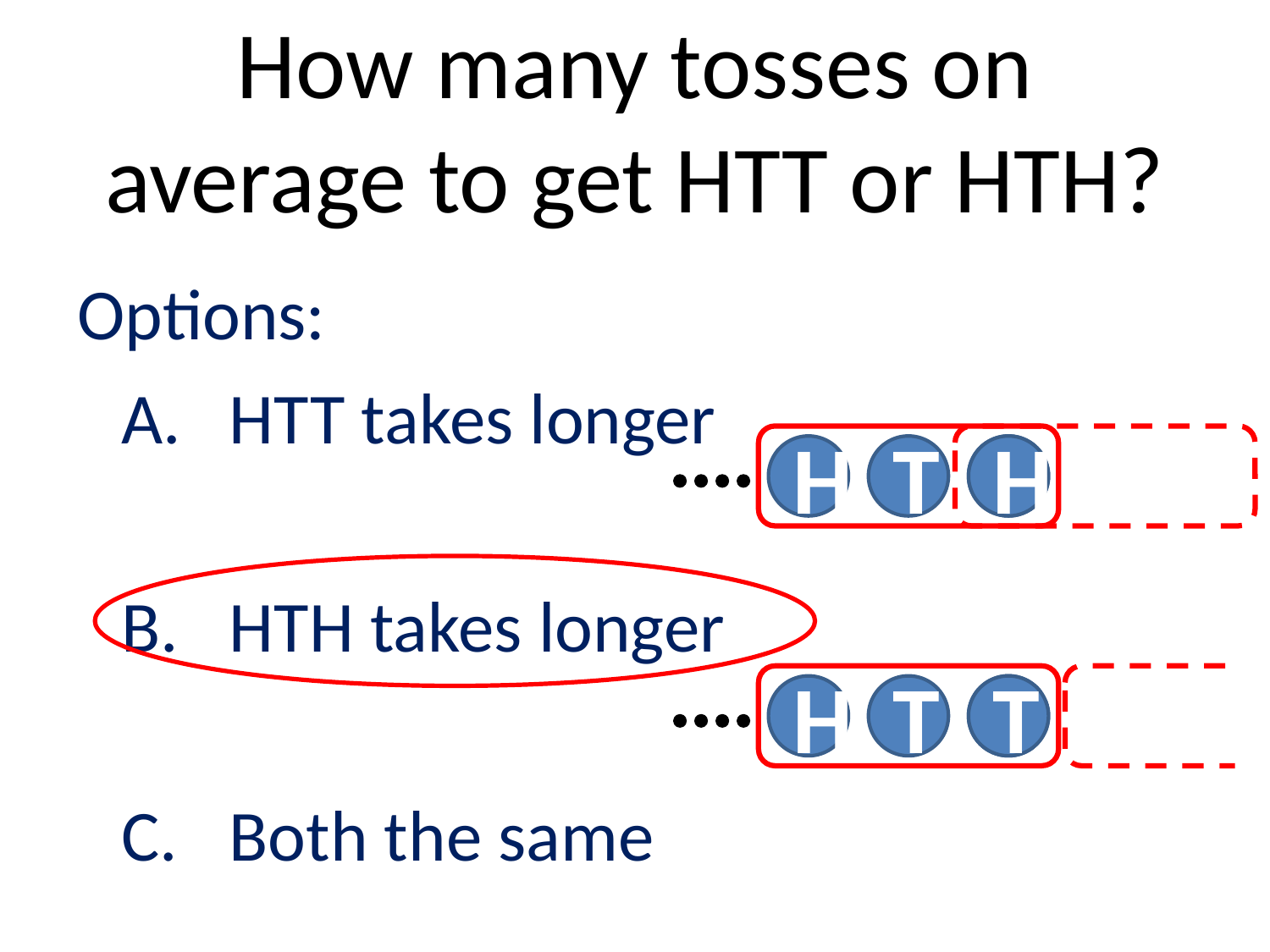

# How many tosses on average to get HTT or HTH?
Options:
	A.	HTT takes longer

	B.	HTH takes longer

	C.	Both the same

H
T
T
H

H
T
H
T